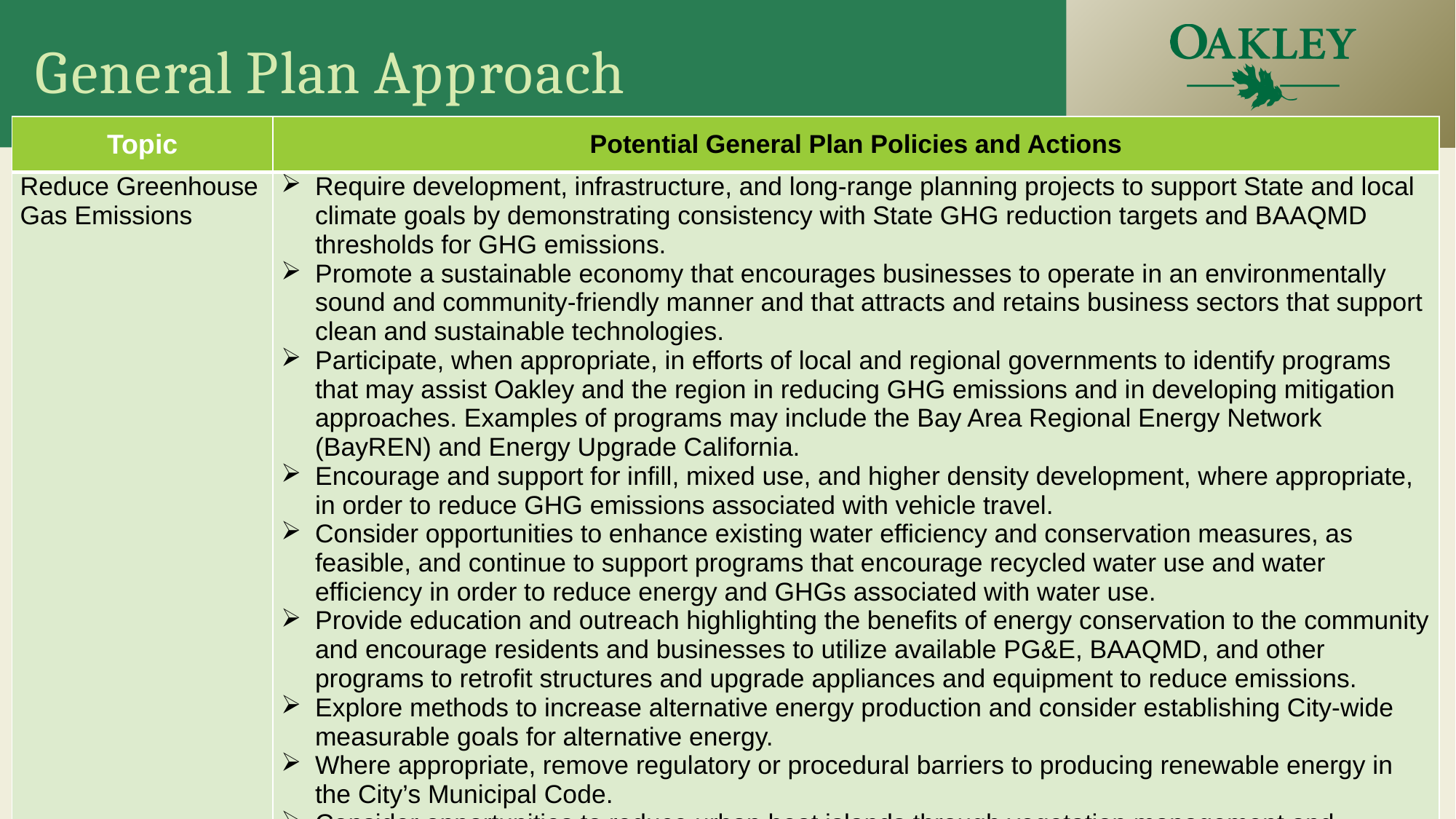

# General Plan Approach
| Topic | Potential General Plan Policies and Actions |
| --- | --- |
| Reduce Greenhouse Gas Emissions | Require development, infrastructure, and long-range planning projects to support State and local climate goals by demonstrating consistency with State GHG reduction targets and BAAQMD thresholds for GHG emissions. Promote a sustainable economy that encourages businesses to operate in an environmentally sound and community-friendly manner and that attracts and retains business sectors that support clean and sustainable technologies. Participate, when appropriate, in efforts of local and regional governments to identify programs that may assist Oakley and the region in reducing GHG emissions and in developing mitigation approaches. Examples of programs may include the Bay Area Regional Energy Network (BayREN) and Energy Upgrade California. Encourage and support for infill, mixed use, and higher density development, where appropriate, in order to reduce GHG emissions associated with vehicle travel. Consider opportunities to enhance existing water efficiency and conservation measures, as feasible, and continue to support programs that encourage recycled water use and water efficiency in order to reduce energy and GHGs associated with water use. Provide education and outreach highlighting the benefits of energy conservation to the community and encourage residents and businesses to utilize available PG&E, BAAQMD, and other programs to retrofit structures and upgrade appliances and equipment to reduce emissions. Explore methods to increase alternative energy production and consider establishing City-wide measurable goals for alternative energy. Where appropriate, remove regulatory or procedural barriers to producing renewable energy in the City’s Municipal Code. Consider opportunities to reduce urban heat islands through vegetation management and cool/higher-albedo surfaces. |